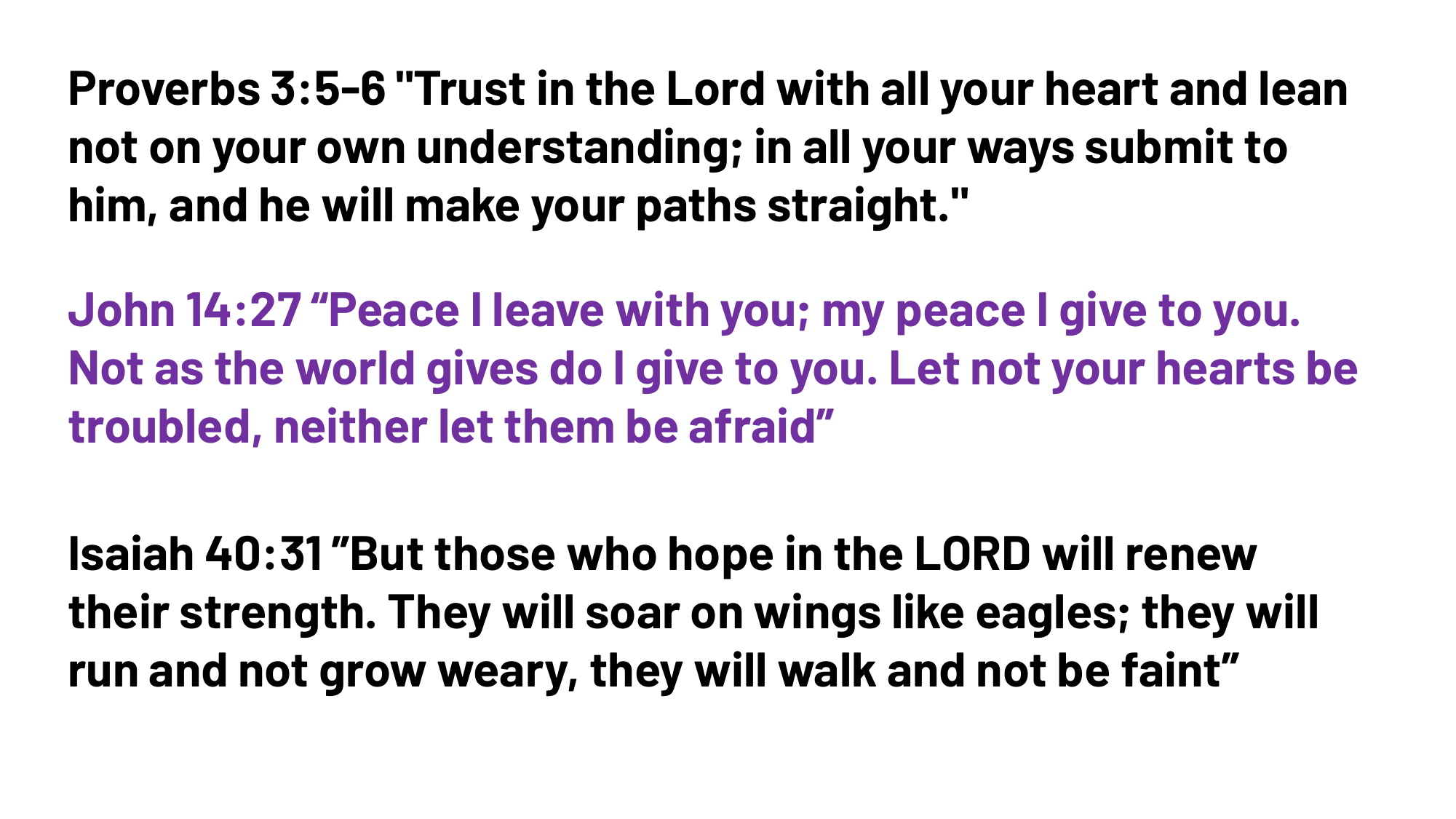

Proverbs 3:5-6 "Trust in the Lord with all your heart and lean not on your own understanding; in all your ways submit to him, and he will make your paths straight."
John 14:27 “Peace I leave with you; my peace I give to you. Not as the world gives do I give to you. Let not your hearts be troubled, neither let them be afraid”
Isaiah 40:31 ”But those who hope in the LORD will renew their strength. They will soar on wings like eagles; they will run and not grow weary, they will walk and not be faint”